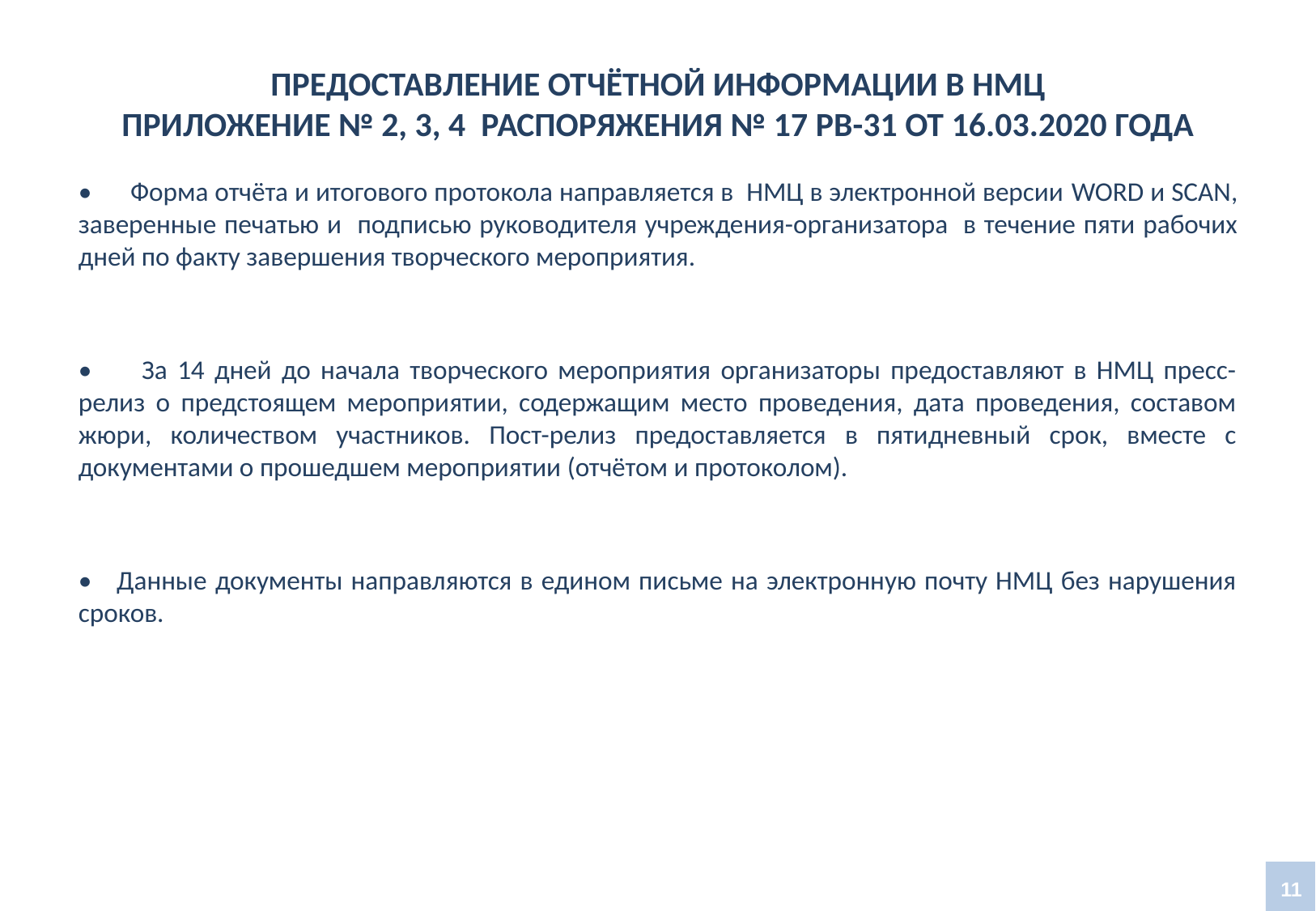

Предоставление отчётной информации в НМЦ
Приложение № 2, 3, 4  Распоряжения № 17 РВ-31 от 16.03.2020 года

•      Форма отчёта и итогового протокола направляется в  НМЦ в электронной версии Word и scan, заверенные печатью и  подписью руководителя учреждения-организатора  в течение пяти рабочих дней по факту завершения творческого мероприятия.

•     За 14 дней до начала творческого мероприятия организаторы предоставляют в НМЦ пресс-релиз о предстоящем мероприятии, содержащим место проведения, дата проведения, составом жюри, количеством участников. Пост-релиз предоставляется в пятидневный срок, вместе с документами о прошедшем мероприятии (отчётом и протоколом).

•   Данные документы направляются в едином письме на электронную почту НМЦ без нарушения сроков.

11